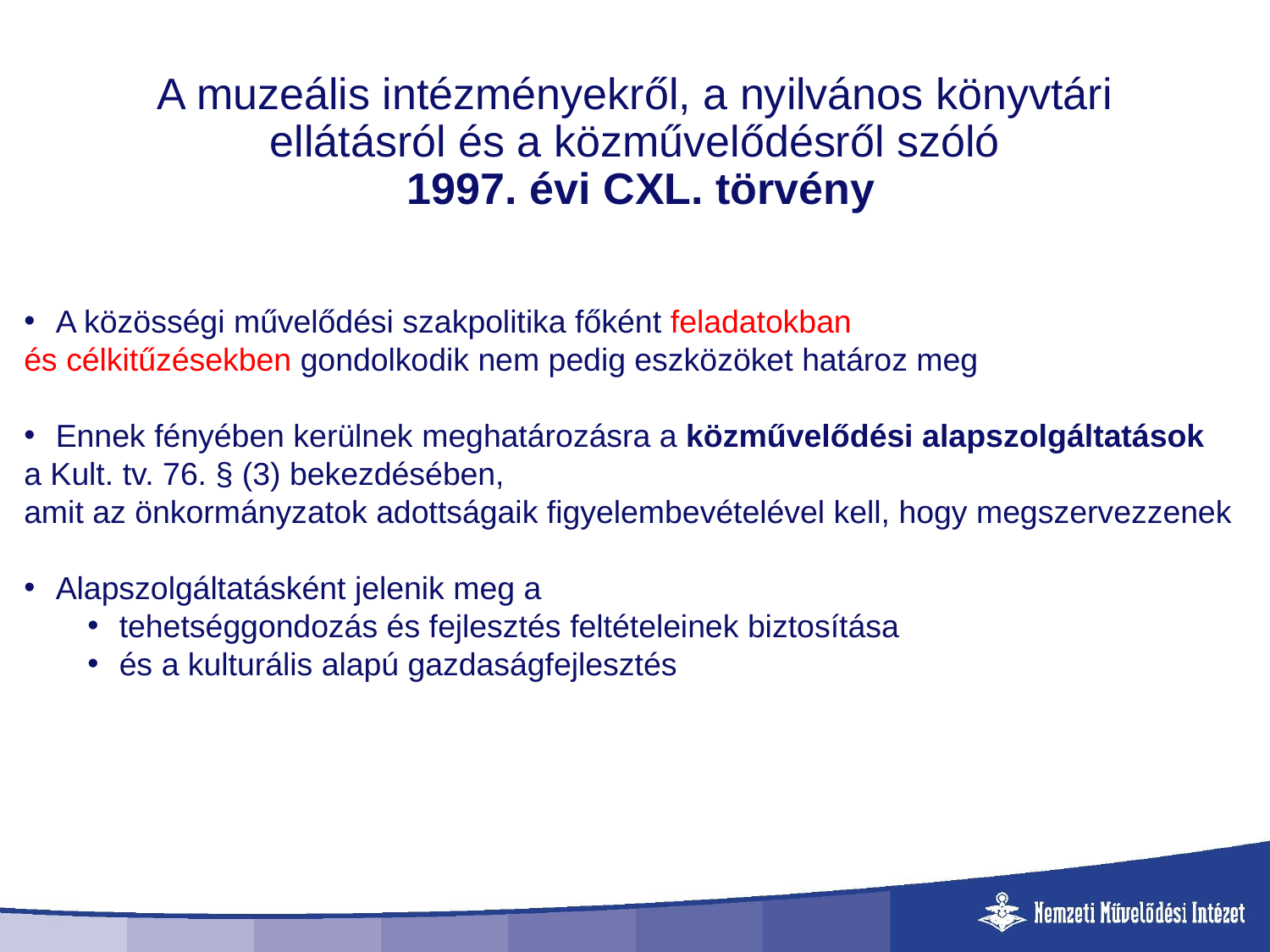

# A muzeális intézményekről, a nyilvános könyvtári ellátásról és a közművelődésről szóló 1997. évi CXL. törvény
A közösségi művelődési szakpolitika főként feladatokban
és célkitűzésekben gondolkodik nem pedig eszközöket határoz meg

Ennek fényében kerülnek meghatározásra a közművelődési alapszolgáltatások
a Kult. tv. 76. § (3) bekezdésében,
amit az önkormányzatok adottságaik figyelembevételével kell, hogy megszervezzenek

Alapszolgáltatásként jelenik meg a
tehetséggondozás és fejlesztés feltételeinek biztosítása
és a kulturális alapú gazdaságfejlesztés